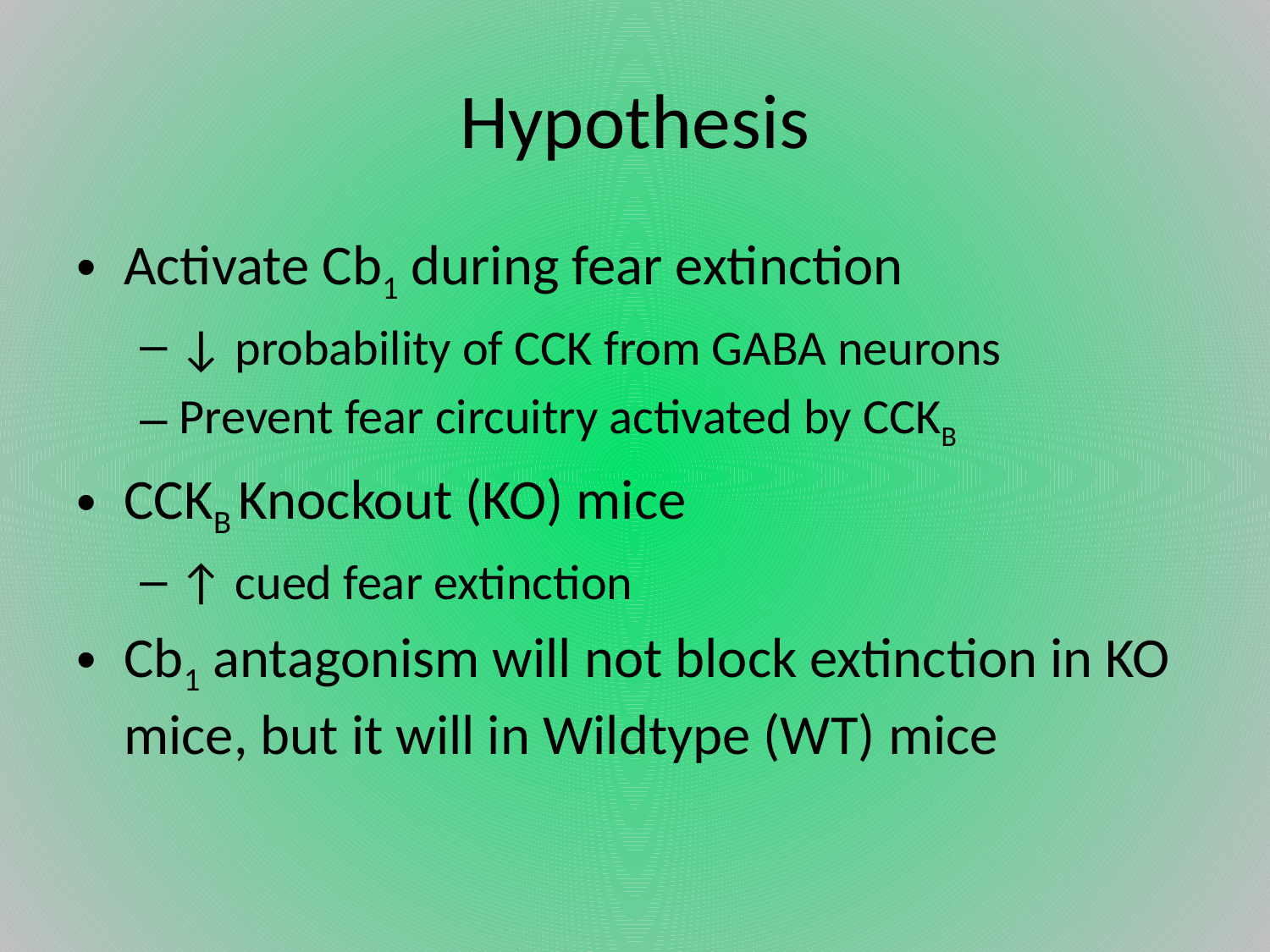

# Hypothesis
Activate Cb1 during fear extinction
↓ probability of CCK from GABA neurons
Prevent fear circuitry activated by CCKB
CCKB Knockout (KO) mice
↑ cued fear extinction
Cb1 antagonism will not block extinction in KO mice, but it will in Wildtype (WT) mice